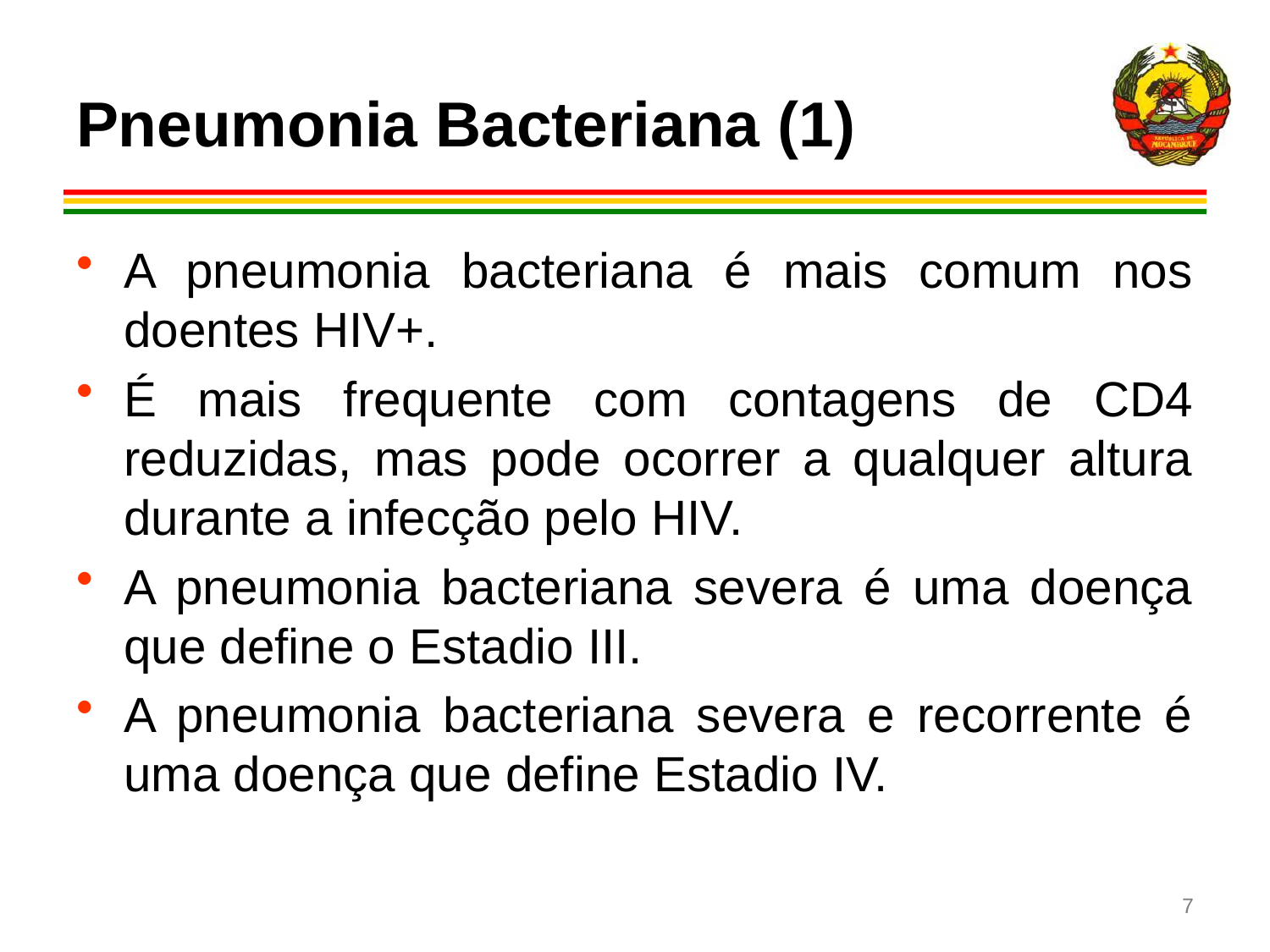

# Pneumonia Bacteriana (1)
A pneumonia bacteriana é mais comum nos doentes HIV+.
É mais frequente com contagens de CD4 reduzidas, mas pode ocorrer a qualquer altura durante a infecção pelo HIV.
A pneumonia bacteriana severa é uma doença que define o Estadio III.
A pneumonia bacteriana severa e recorrente é uma doença que define Estadio IV.